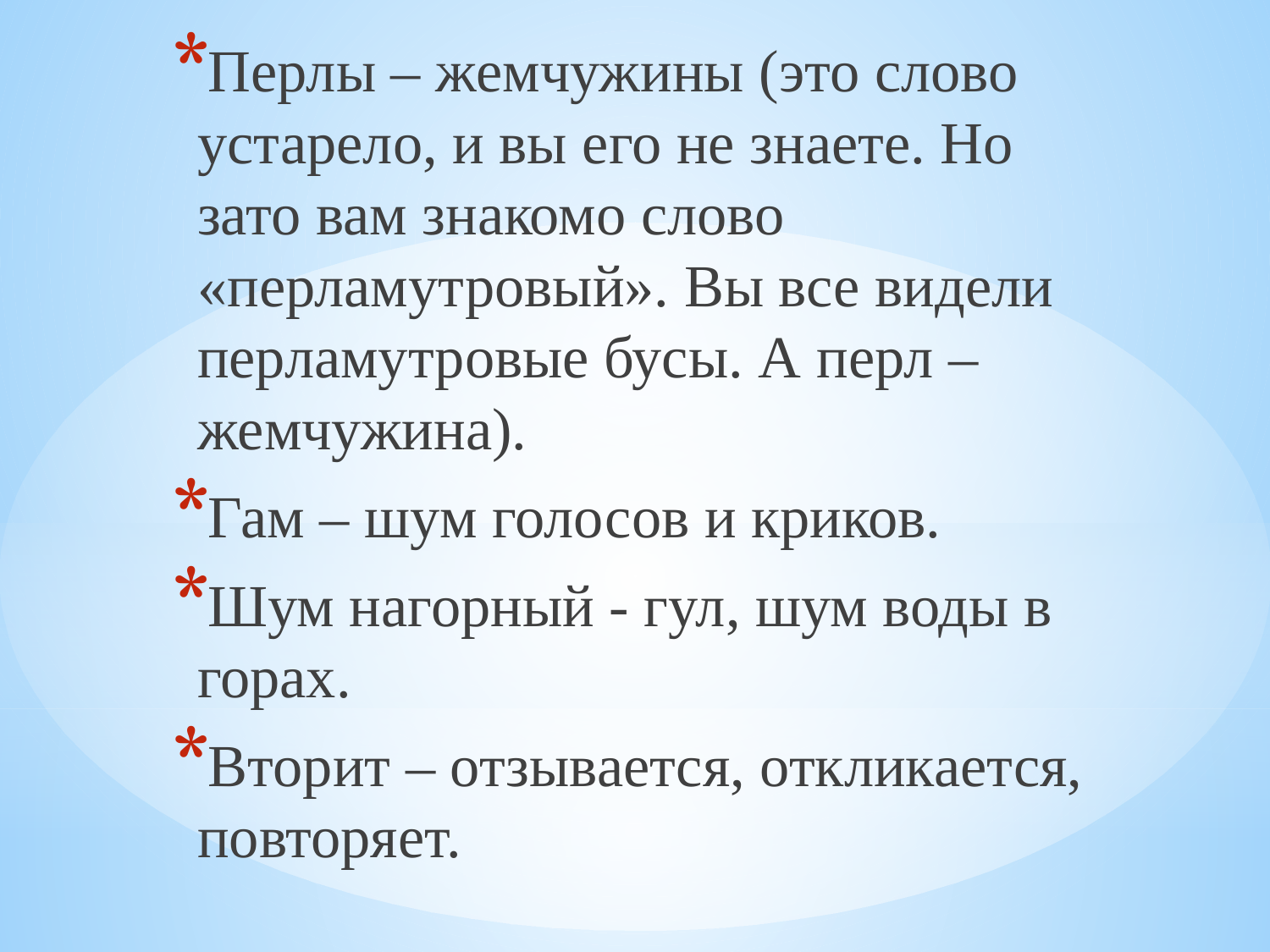

Перлы – жемчужины (это слово устарело, и вы его не знаете. Но зато вам знакомо слово «перламутровый». Вы все видели перламутровые бусы. А перл – жемчужина).
Гам – шум голосов и криков.
Шум нагорный - гул, шум воды в горах.
Вторит – отзывается, откликается, повторяет.